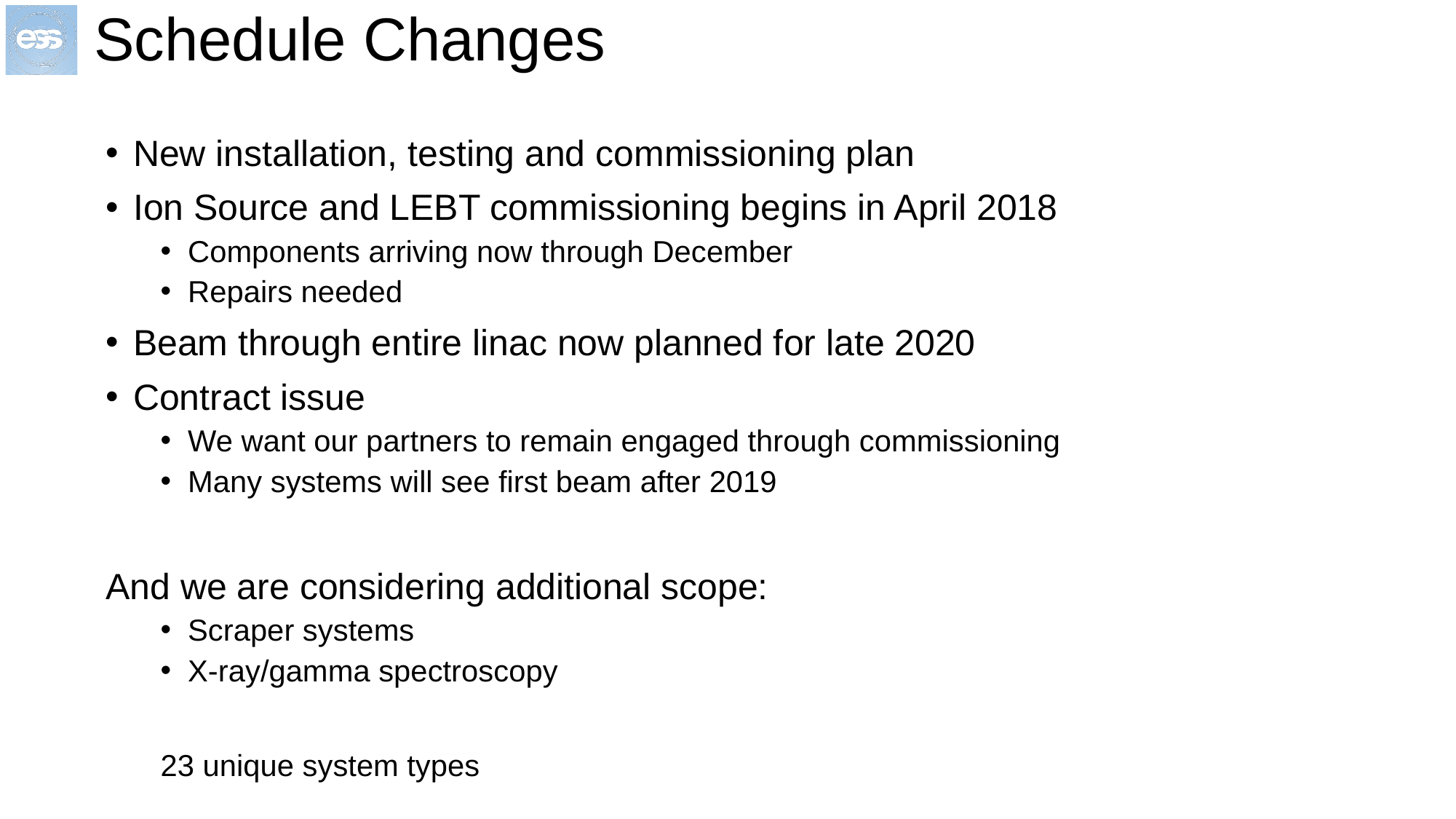

# Schedule Changes
New installation, testing and commissioning plan
Ion Source and LEBT commissioning begins in April 2018
Components arriving now through December
Repairs needed
Beam through entire linac now planned for late 2020
Contract issue
We want our partners to remain engaged through commissioning
Many systems will see first beam after 2019

And we are considering additional scope:
Scraper systems
X-ray/gamma spectroscopy

23 unique system types